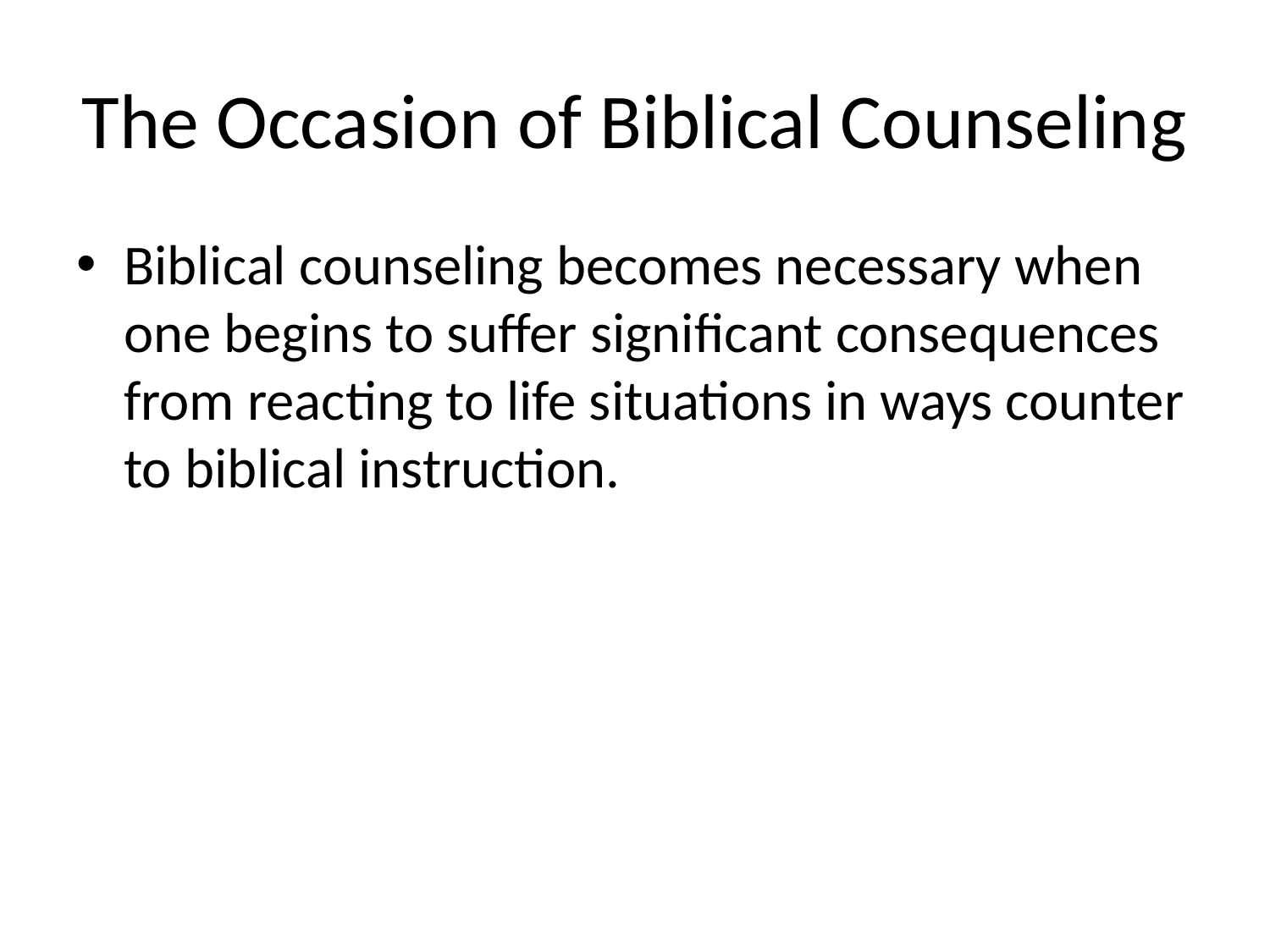

# The Occasion of Biblical Counseling
Biblical counseling becomes necessary when one begins to suffer significant consequences from reacting to life situations in ways counter to biblical instruction.